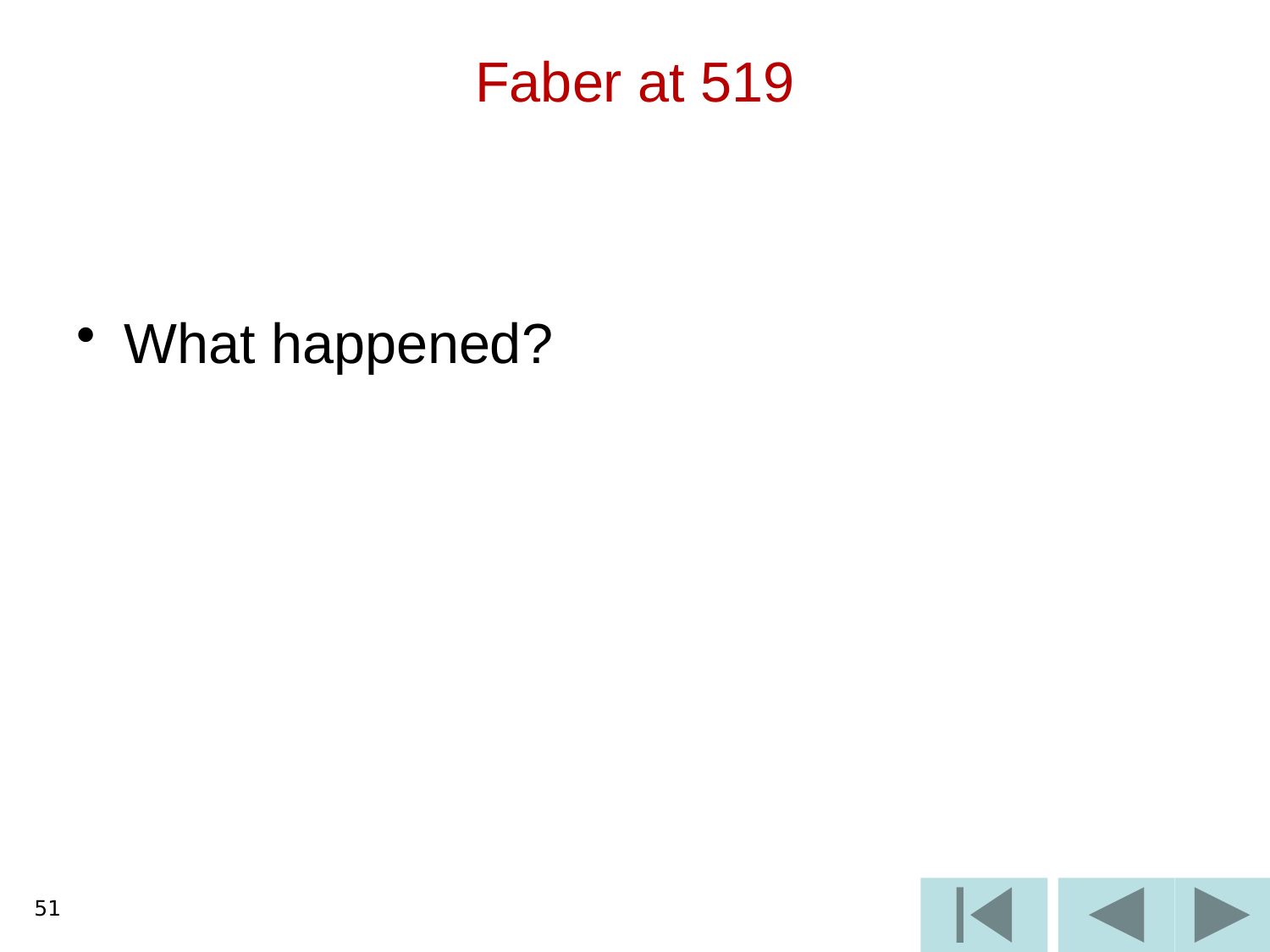

# Faber at 519

What happened?
51